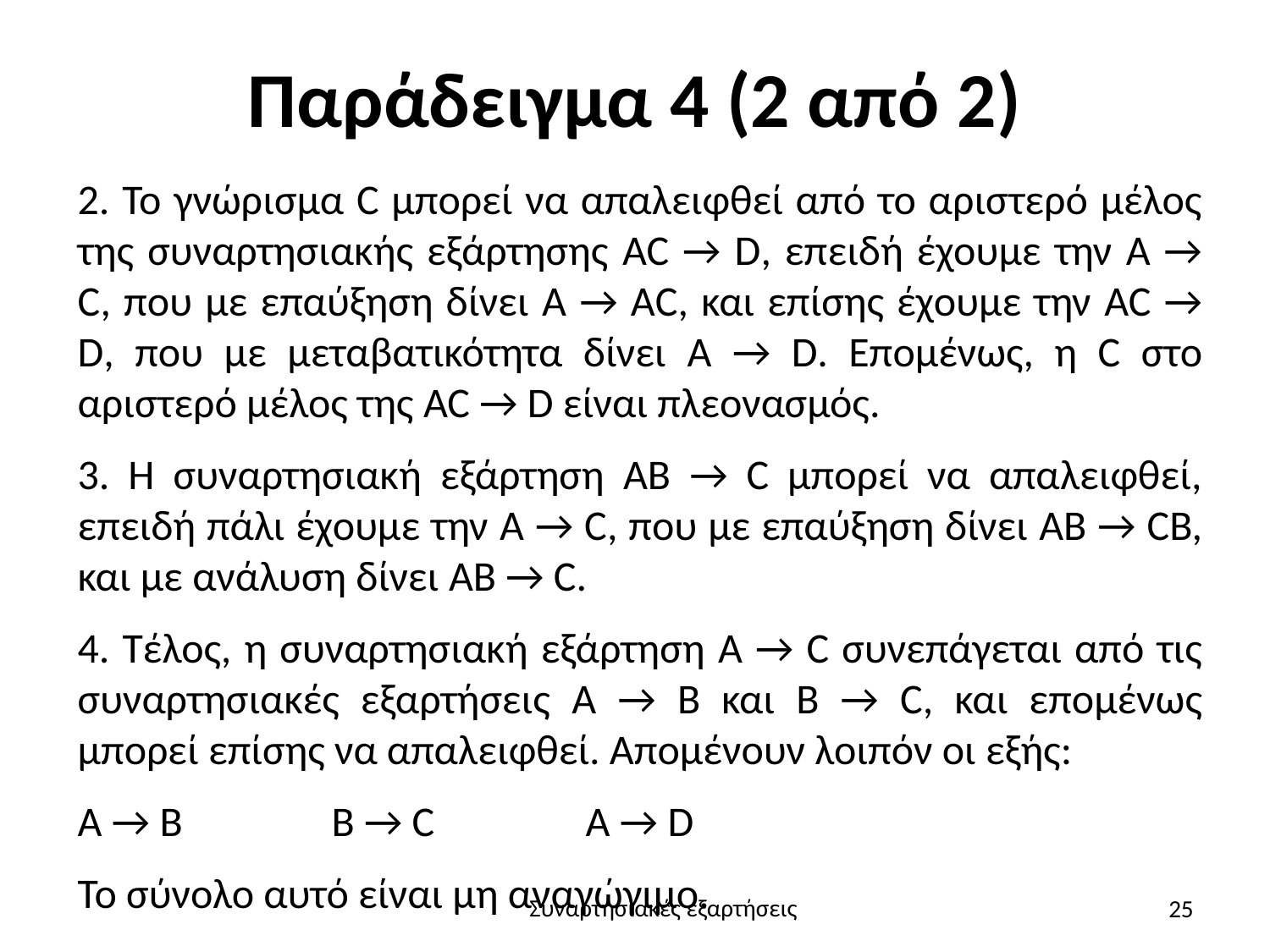

# Παράδειγμα 4 (2 από 2)
2. Το γνώρισμα C μπορεί να απαλειφθεί από το αριστερό μέλος της συναρτησιακής εξάρτησης AC → D, επειδή έχουμε την A → C, που με επαύξηση δίνει A → ΑC, και επίσης έχουμε την AC → D, που με μεταβατικότητα δίνει A → D. Επομένως, η C στο αριστερό μέλος της AC → D είναι πλεονασμός.
3. Η συναρτησιακή εξάρτηση AB → C μπορεί να απαλειφθεί, επειδή πάλι έχουμε την A → C, που με επαύξηση δίνει AB → CΒ, και με ανάλυση δίνει AB → C.
4. Τέλος, η συναρτησιακή εξάρτηση A → C συνεπάγεται από τις συναρτησιακές εξαρτήσεις A → B και B → C, και επομένως μπορεί επίσης να απαλειφθεί. Απομένουν λοιπόν οι εξής:
A → B 		B → C 		A → D
Το σύνολο αυτό είναι μη αναγώγιμο.
25
Συναρτησιακές εξαρτήσεις